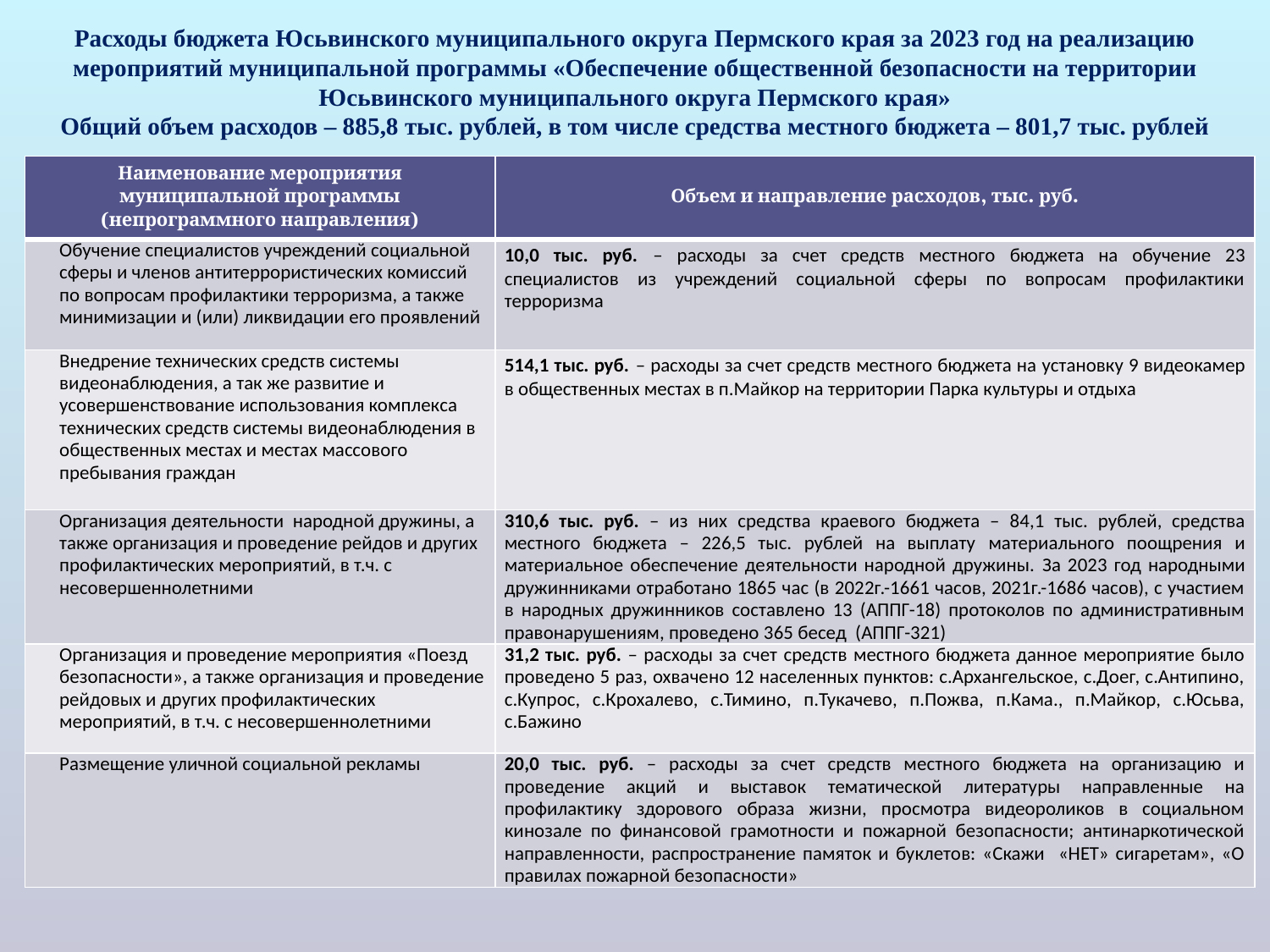

# Расходы бюджета Юсьвинского муниципального округа Пермского края за 2023 год на реализацию мероприятий муниципальной программы «Обеспечение общественной безопасности на территории Юсьвинского муниципального округа Пермского края» Общий объем расходов – 885,8 тыс. рублей, в том числе средства местного бюджета – 801,7 тыс. рублей
| Наименование мероприятия муниципальной программы (непрограммного направления) | Объем и направление расходов, тыс. руб. |
| --- | --- |
| Обучение специалистов учреждений социальной сферы и членов антитеррористических комиссий по вопросам профилактики терроризма, а также минимизации и (или) ликвидации его проявлений | 10,0 тыс. руб. – расходы за счет средств местного бюджета на обучение 23 специалистов из учреждений социальной сферы по вопросам профилактики терроризма |
| Внедрение технических средств системы видеонаблюдения, а так же развитие и усовершенствование использования комплекса технических средств системы видеонаблюдения в общественных местах и местах массового пребывания граждан | 514,1 тыс. руб. – расходы за счет средств местного бюджета на установку 9 видеокамер в общественных местах в п.Майкор на территории Парка культуры и отдыха |
| Организация деятельности народной дружины, а также организация и проведение рейдов и других профилактических мероприятий, в т.ч. с несовершеннолетними | 310,6 тыс. руб. – из них средства краевого бюджета – 84,1 тыс. рублей, средства местного бюджета – 226,5 тыс. рублей на выплату материального поощрения и материальное обеспечение деятельности народной дружины. За 2023 год народными дружинниками отработано 1865 час (в 2022г.-1661 часов, 2021г.-1686 часов), с участием в народных дружинников составлено 13 (АППГ-18) протоколов по административным правонарушениям, проведено 365 бесед (АППГ-321) |
| Организация и проведение мероприятия «Поезд безопасности», а также организация и проведение рейдовых и других профилактических мероприятий, в т.ч. с несовершеннолетними | 31,2 тыс. руб. – расходы за счет средств местного бюджета данное мероприятие было проведено 5 раз, охвачено 12 населенных пунктов: с.Архангельское, с.Доег, с.Антипино, с.Купрос, с.Крохалево, с.Тимино, п.Тукачево, п.Пожва, п.Кама., п.Майкор, с.Юсьва, с.Бажино |
| Размещение уличной социальной рекламы | 20,0 тыс. руб. – расходы за счет средств местного бюджета на организацию и проведение акций и выставок тематической литературы направленные на профилактику здорового образа жизни, просмотра видеороликов в социальном кинозале по финансовой грамотности и пожарной безопасности; антинаркотической направленности, распространение памяток и буклетов: «Скажи «НЕТ» сигаретам», «О правилах пожарной безопасности» |